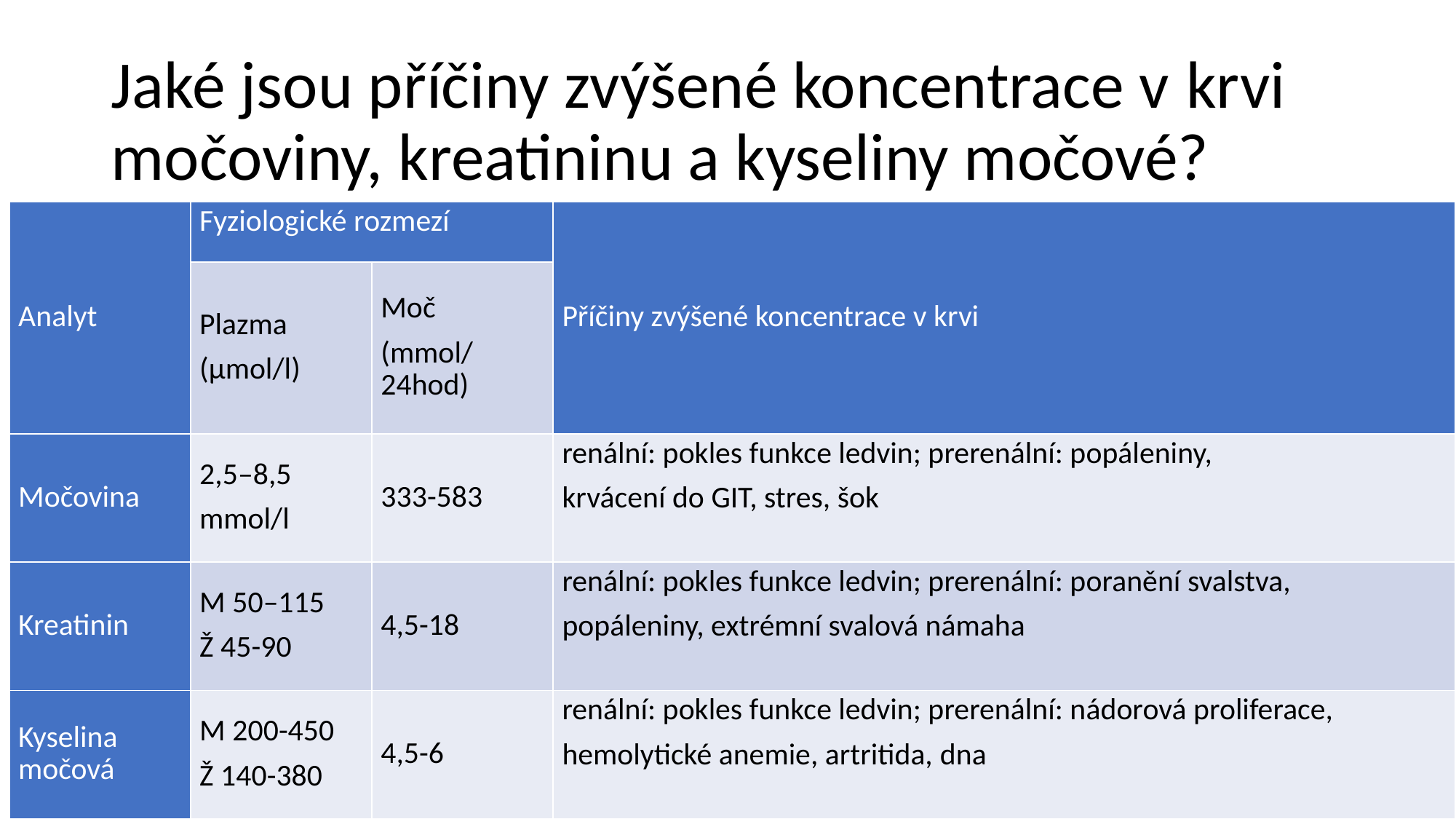

# Jaké jsou příčiny zvýšené koncentrace v krvi močoviny, kreatininu a kyseliny močové?
| Analyt | Fyziologické rozmezí |  | Příčiny zvýšené koncentrace v krvi |
| --- | --- | --- | --- |
|  | Plazma (μmol/l) | Moč (mmol/24hod) |  |
| Močovina | 2,5–8,5 mmol/l | 333-583 | renální: pokles funkce ledvin; prerenální: popáleniny, krvácení do GIT, stres, šok |
| Kreatinin | M 50–115 Ž 45-90 | 4,5-18 | renální: pokles funkce ledvin; prerenální: poranění svalstva, popáleniny, extrémní svalová námaha |
| Kyselina močová | M 200-450 Ž 140-380 | 4,5-6 | renální: pokles funkce ledvin; prerenální: nádorová proliferace, hemolytické anemie, artritida, dna |